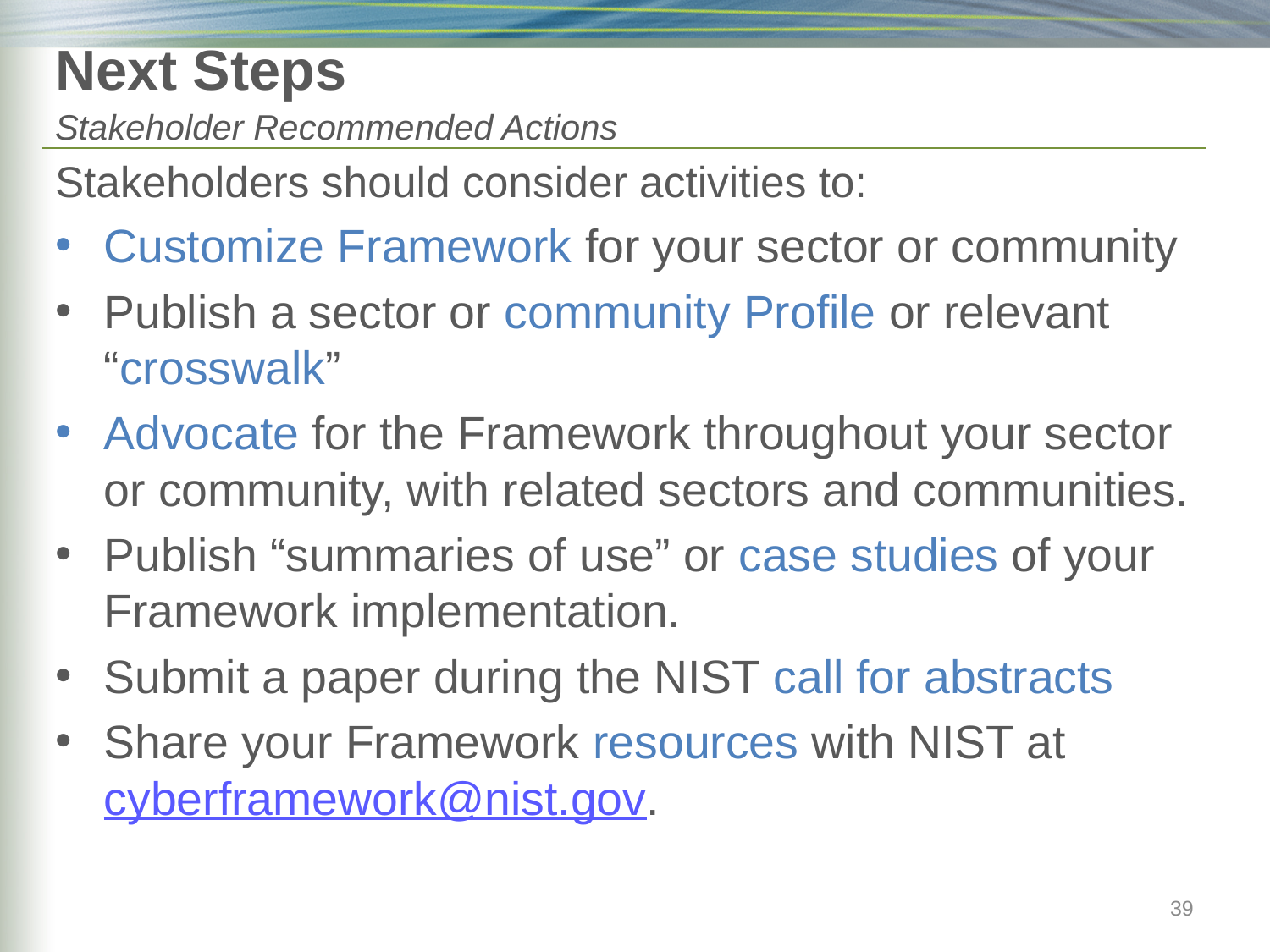

# Next Steps Stakeholder Recommended Actions
Stakeholders should consider activities to:
Customize Framework for your sector or community
Publish a sector or community Profile or relevant “crosswalk”
Advocate for the Framework throughout your sector or community, with related sectors and communities.
Publish “summaries of use” or case studies of your Framework implementation.
Submit a paper during the NIST call for abstracts
Share your Framework resources with NIST at cyberframework@nist.gov.

39